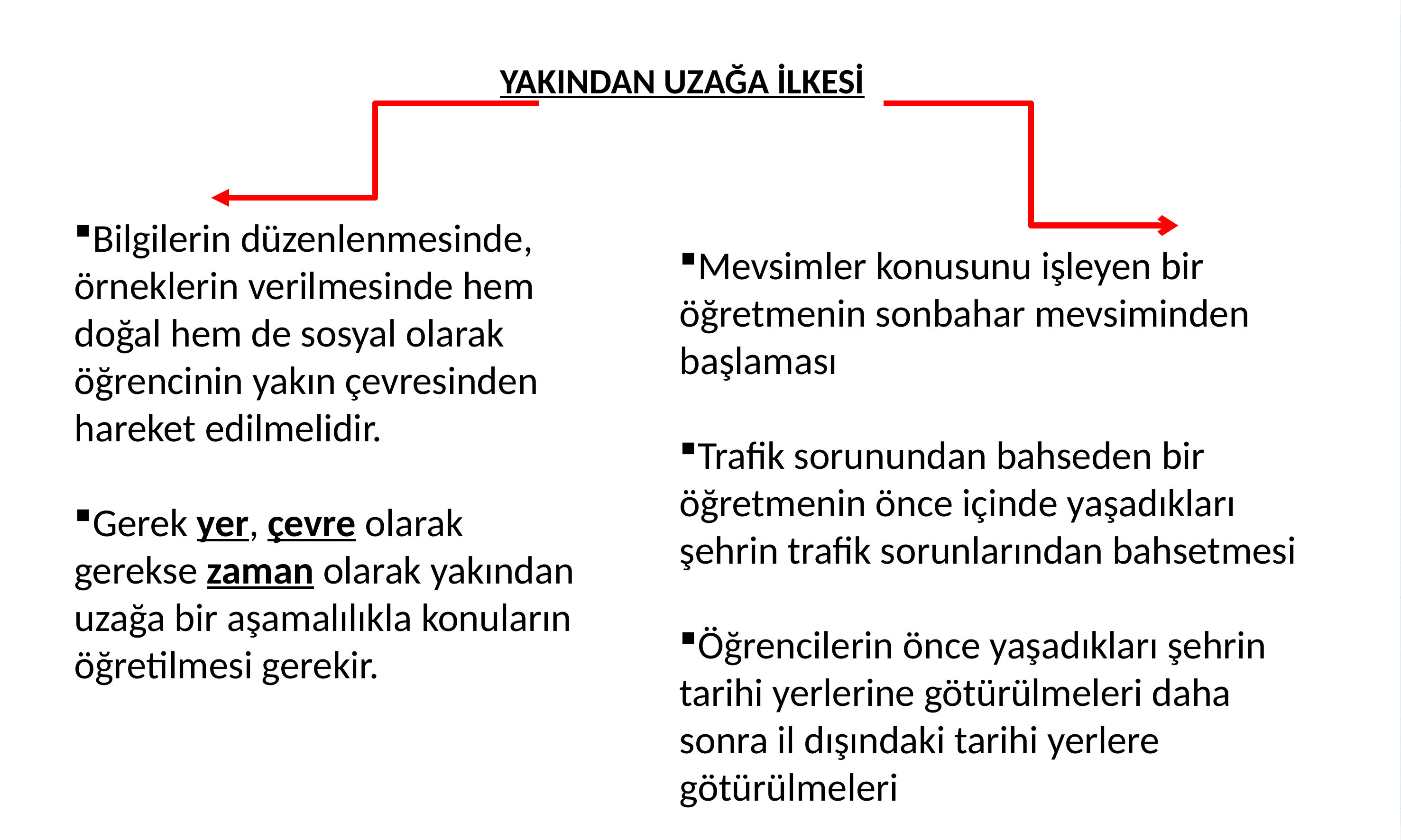

YAKINDAN UZAĞA İLKESİ

Bilgilerin düzenlenmesinde, örneklerin verilmesinde hem doğal hem de sosyal olarak öğrencinin yakın çevresinden hareket edilmelidir.

Gerek yer, çevre olarak gerekse zaman olarak yakından uzağa bir aşamalılıkla konuların öğretilmesi gerekir.

Mevsimler konusunu işleyen bir öğretmenin sonbahar mevsiminden başlaması

Trafik sorunundan bahseden bir öğretmenin önce içinde yaşadıkları şehrin trafik sorunlarından bahsetmesi

Öğrencilerin önce yaşadıkları şehrin tarihi yerlerine götürülmeleri daha sonra il dışındaki tarihi yerlere götürülmeleri